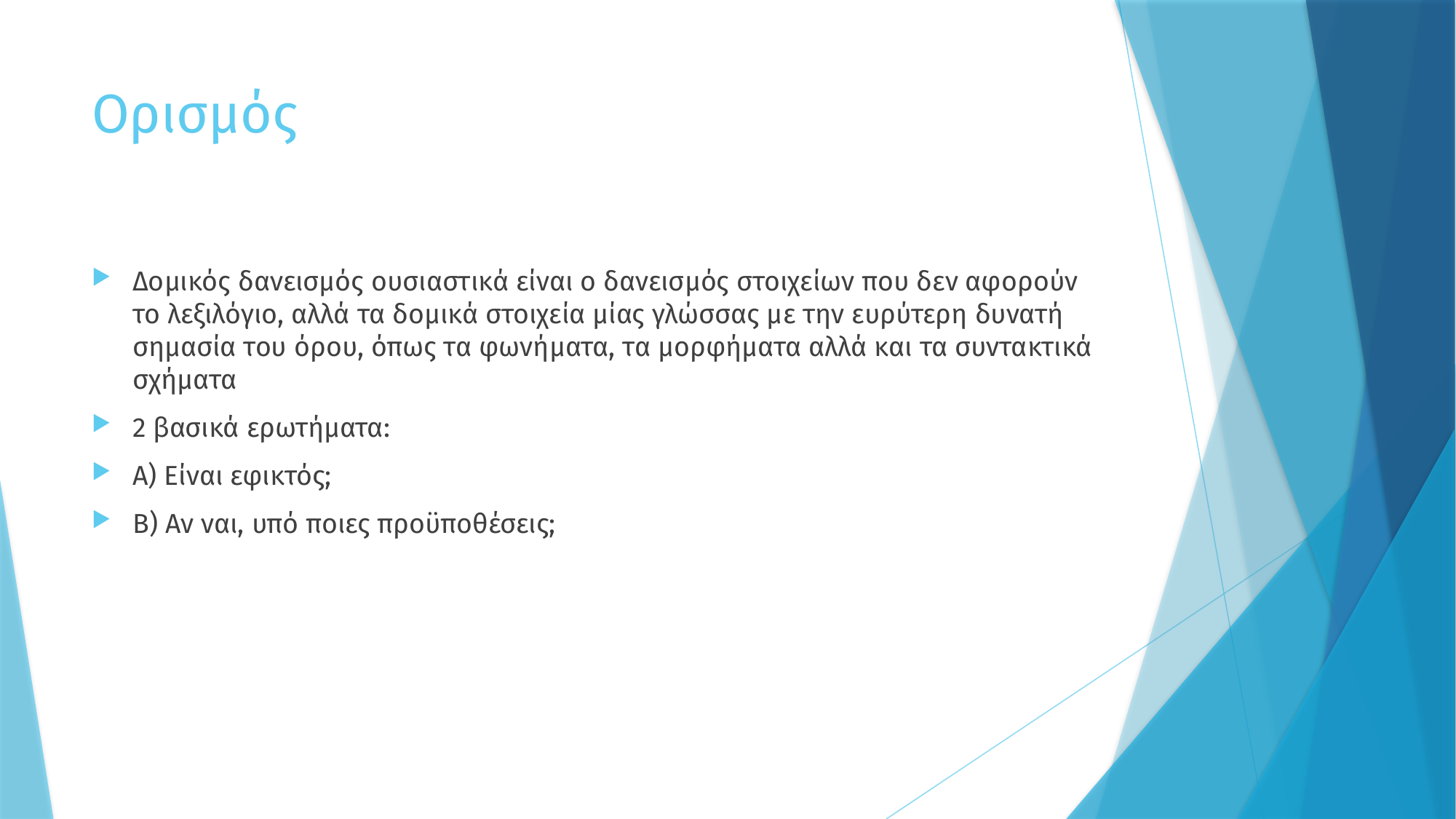

# Ορισμός
Δομικός δανεισμός ουσιαστικά είναι ο δανεισμός στοιχείων που δεν αφορούν το λεξιλόγιο, αλλά τα δομικά στοιχεία μίας γλώσσας με την ευρύτερη δυνατή σημασία του όρου, όπως τα φωνήματα, τα μορφήματα αλλά και τα συντακτικά σχήματα
2 βασικά ερωτήματα:
Α) Είναι εφικτός;
Β) Αν ναι, υπό ποιες προϋποθέσεις;